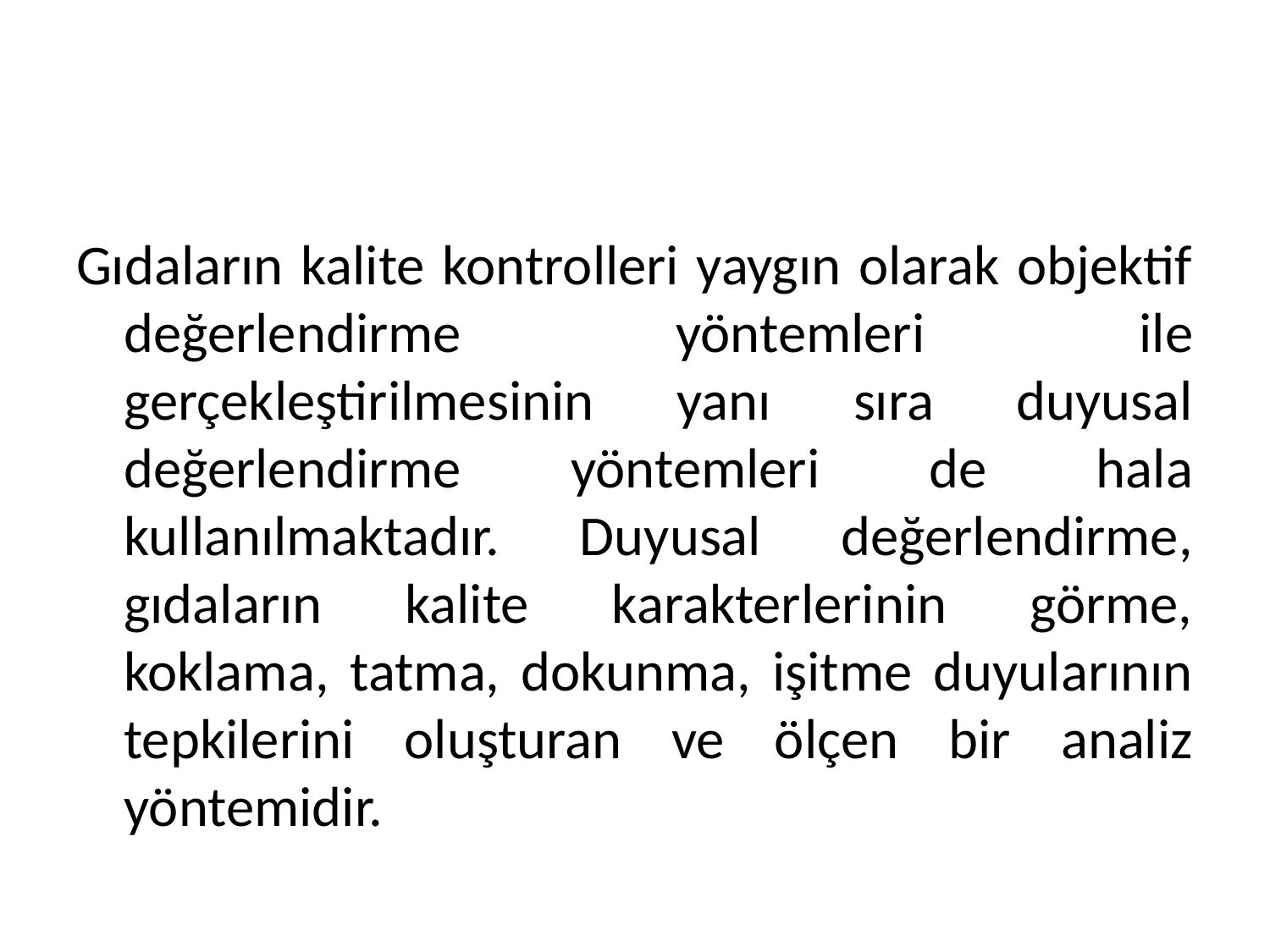

Gıdaların kalite kontrolleri yaygın olarak objektif değerlendirme yöntemleri ile gerçekleştirilmesinin yanı sıra duyusal değerlendirme yöntemleri de hala kullanılmaktadır. Duyusal değerlendirme, gıdaların kalite karakterlerinin görme, koklama, tatma, dokunma, işitme duyularının tepkilerini oluşturan ve ölçen bir analiz yöntemidir.